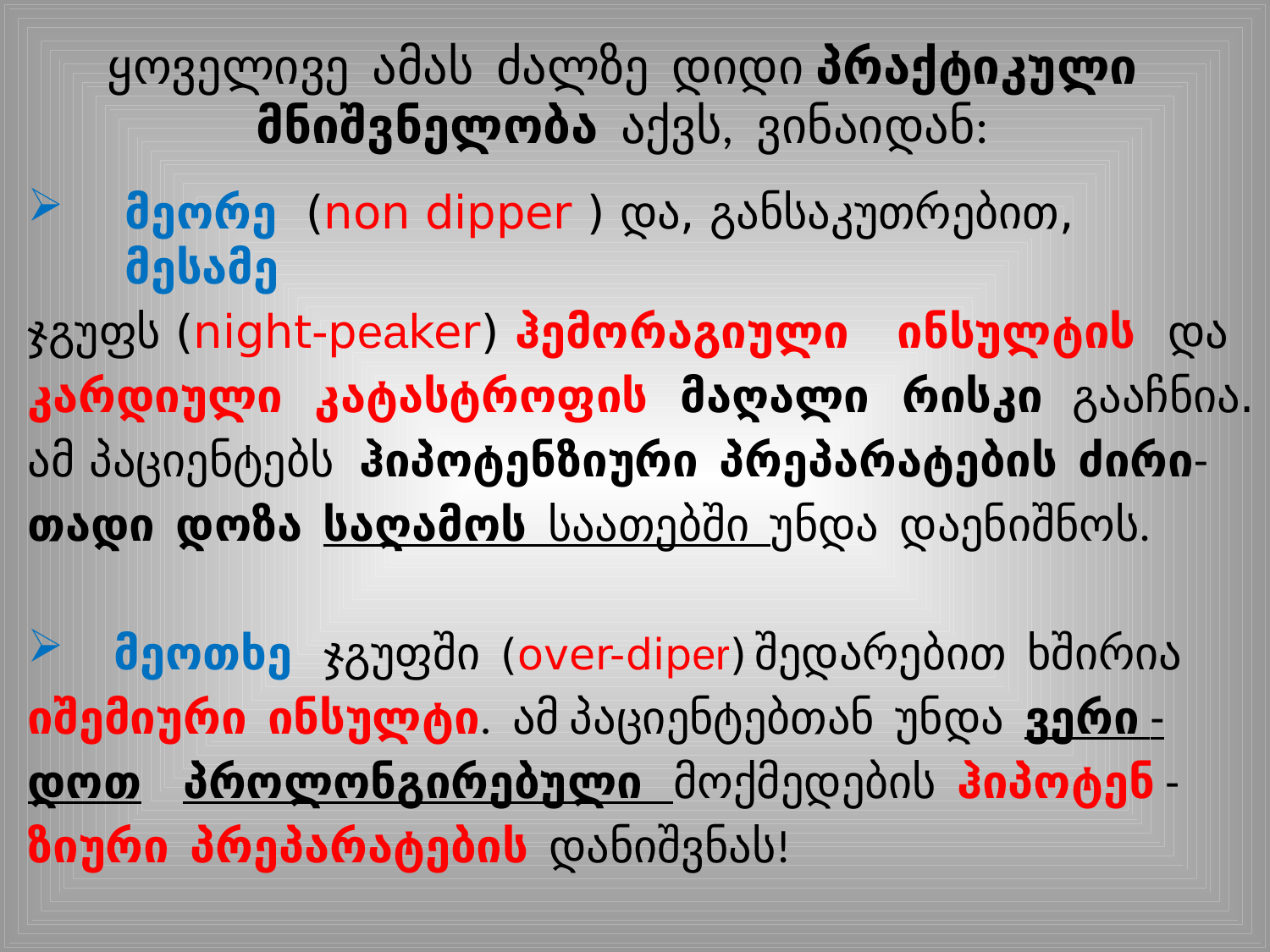

# ყოველივე  ამას  ძალზე  დიდი პრაქტიკული მნიშვნელობა  აქვს,  ვინაიდან:
მეორე  (non dipper ) და, განსაკუთრებით,  მესამე
ჯგუფს (night-peaker) ჰემორაგიული   ინსულტის  და
კარდიული  კატასტროფის  მაღალი  რისკი  გააჩნია.
ამ პაციენტებს  ჰიპოტენზიური  პრეპარატების  ძირი-
თადი  დოზა  საღამოს  საათებში  უნდა  დაენიშნოს.

    მეოთხე   ჯგუფში  (over-diper) შედარებით  ხშირია
იშემიური  ინსულტი.  ამ პაციენტებთან  უნდა  ვერი -
დოთ    პროლონგირებული   მოქმედების  ჰიპოტენ -
ზიური  პრეპარატების  დანიშვნას!